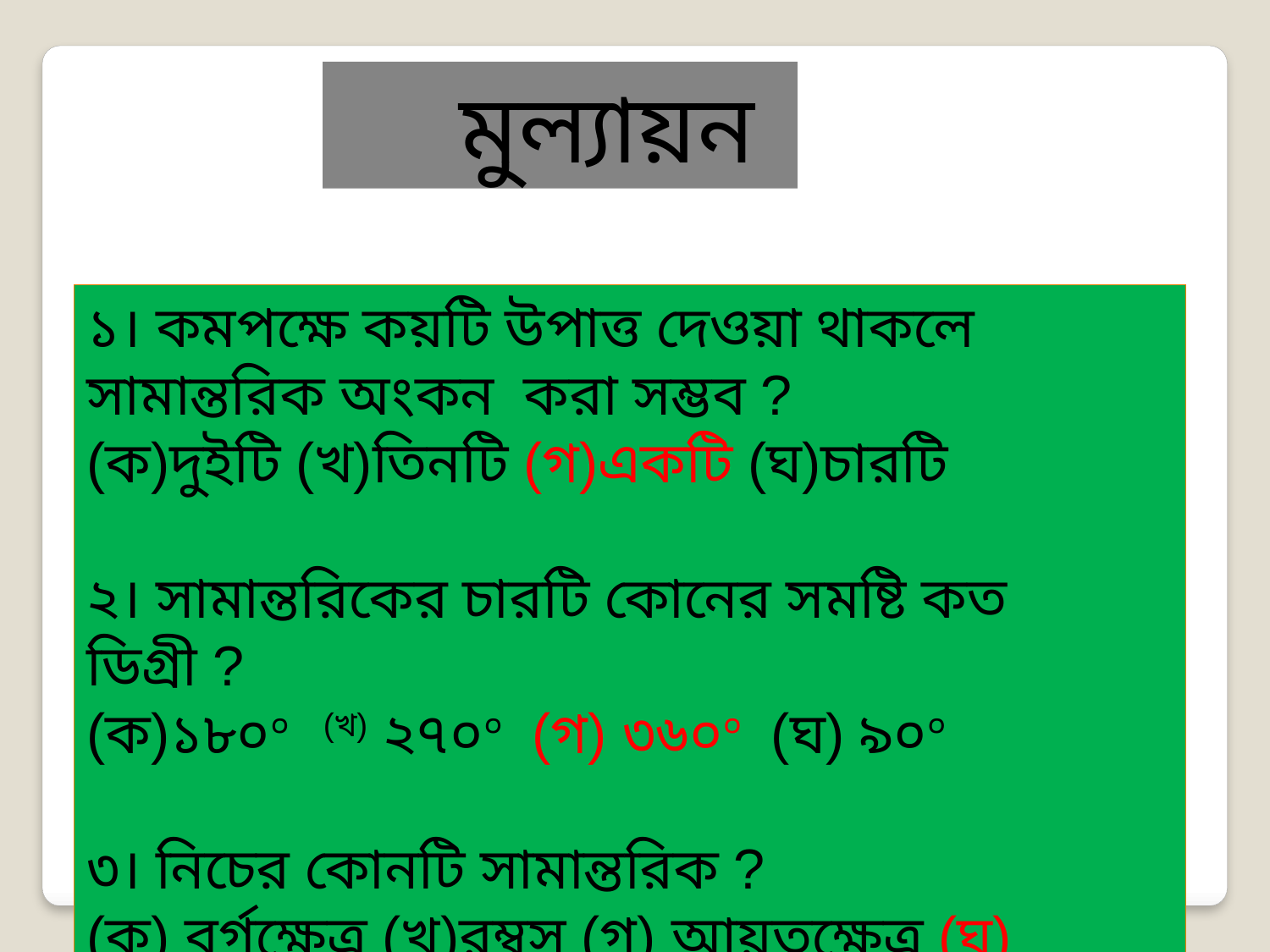

মুল্যায়ন
১। কমপক্ষে কয়টি উপাত্ত দেওয়া থাকলে সামান্তরিক অংকন  করা সম্ভব ?
(ক)দুইটি (খ)তিনটি (গ)একটি (ঘ)চারটি

২। সামান্তরিকের চারটি কোনের সমষ্টি কত ডিগ্রী ?
(ক)১৮০০    (খ) ২৭০০  (গ) ৩৬০০  (ঘ) ৯০০

৩। নিচের কোনটি সামান্তরিক ?
(ক) বর্গক্ষেত্র (খ)রম্বস (গ) আয়তক্ষেত্র (ঘ) সবগুলো।